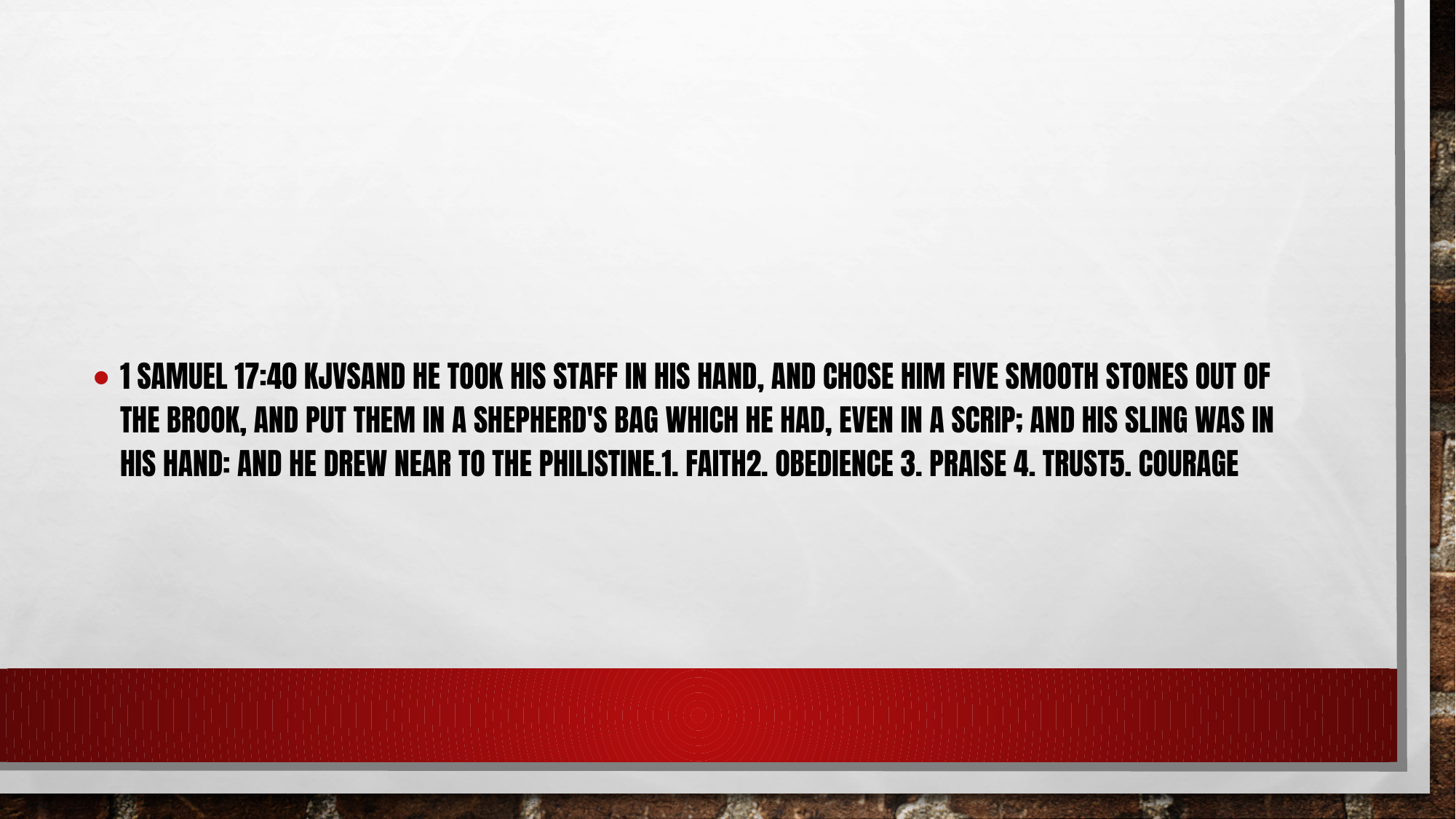

#
1 Samuel 17:40 KJVSAnd he took his staff in his hand, and chose him five smooth stones out of the brook, and put them in a shepherd's bag which he had, even in a scrip; and his sling was in his hand: and he drew near to the Philistine.1. Faith2. Obedience 3. Praise 4. Trust5. Courage